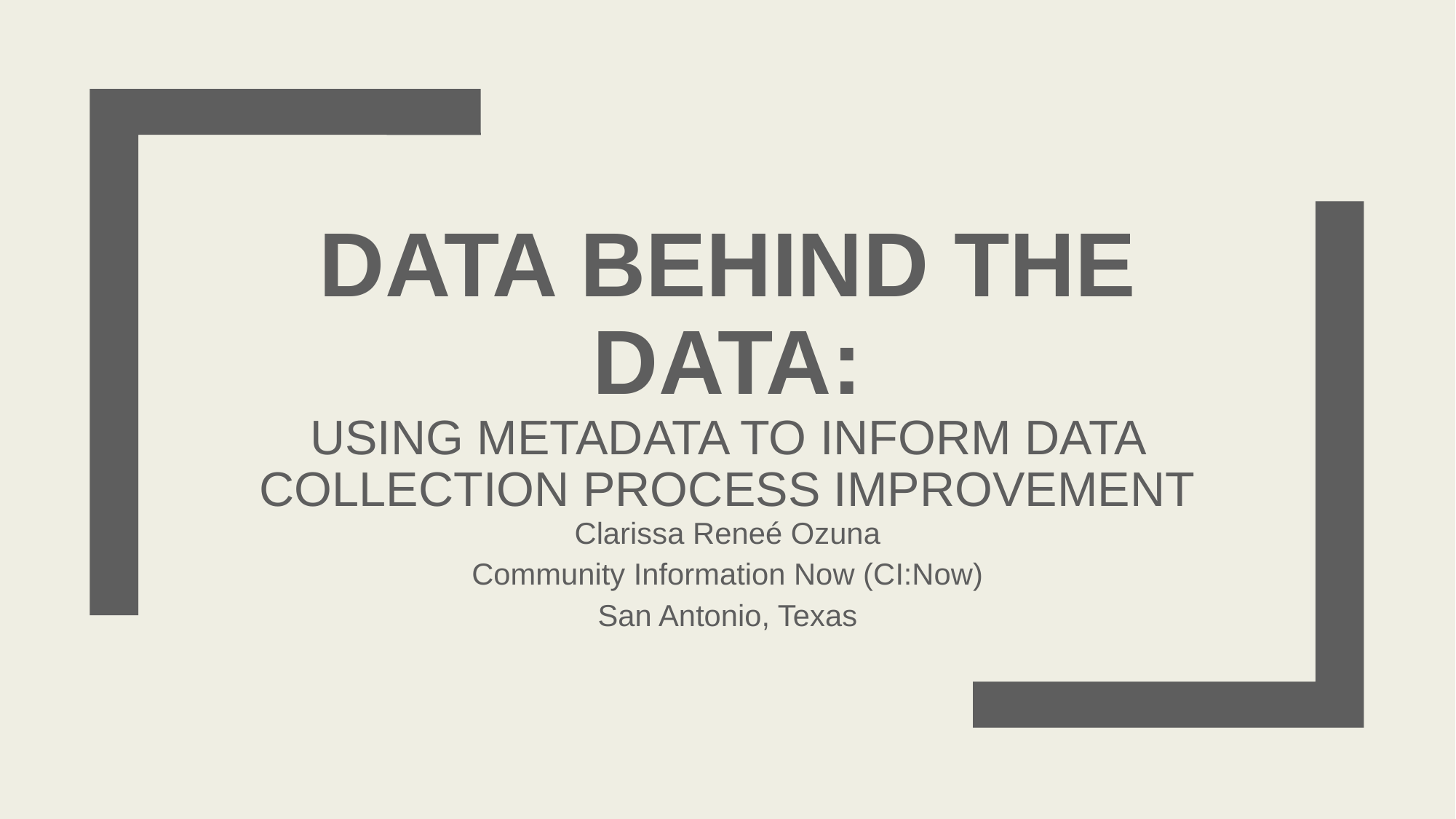

# Data Behind the Data: Using Metadata to Inform Data Collection Process Improvement
Clarissa Reneé Ozuna
Community Information Now (CI:Now)
San Antonio, Texas